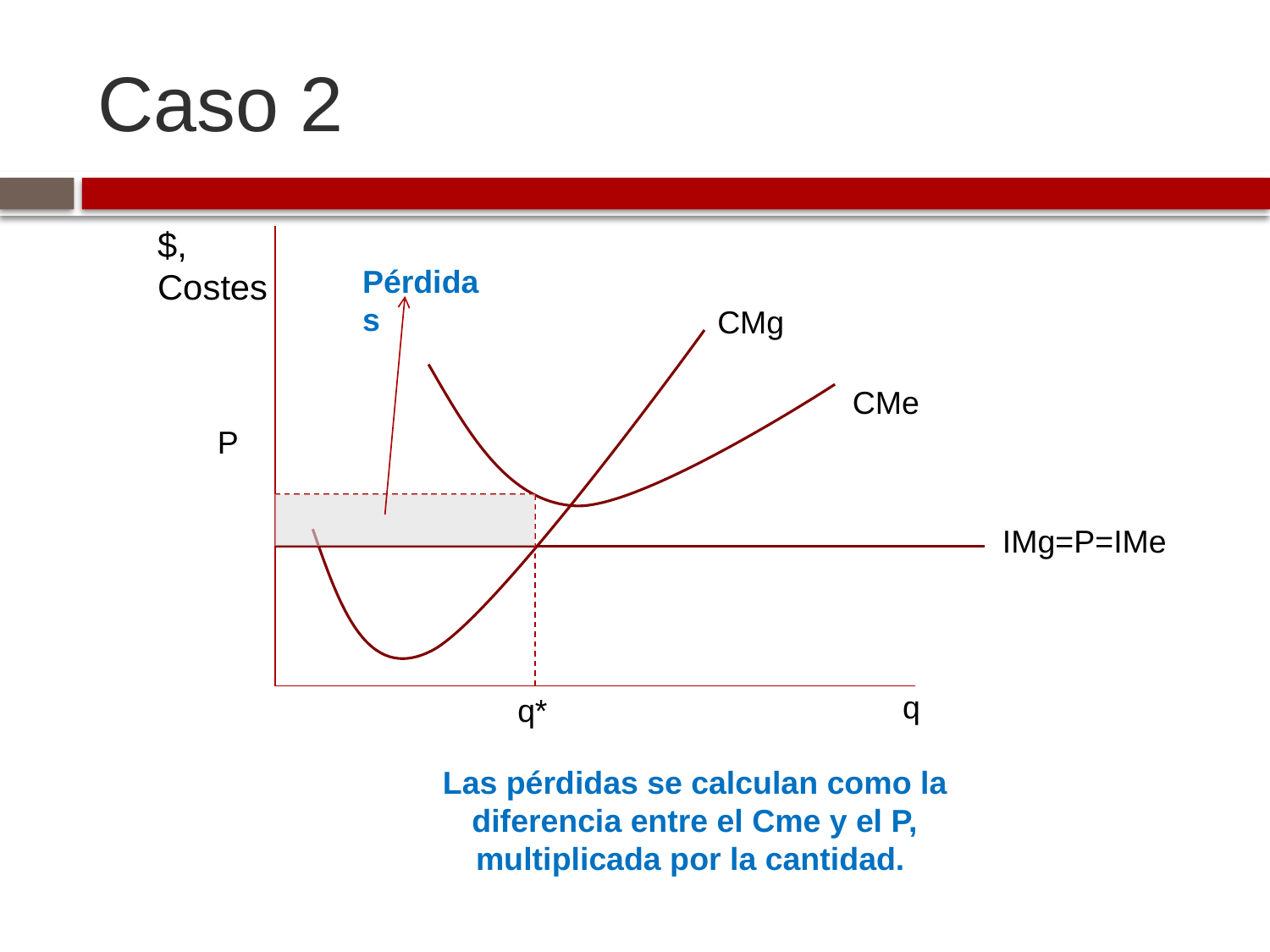

# Caso 2
$, Costes
Pérdidas
CMg

CMe
P

IMg=P=IMe
q
q*
Las pérdidas se calculan como la diferencia entre el Cme y el P, multiplicada por la cantidad.